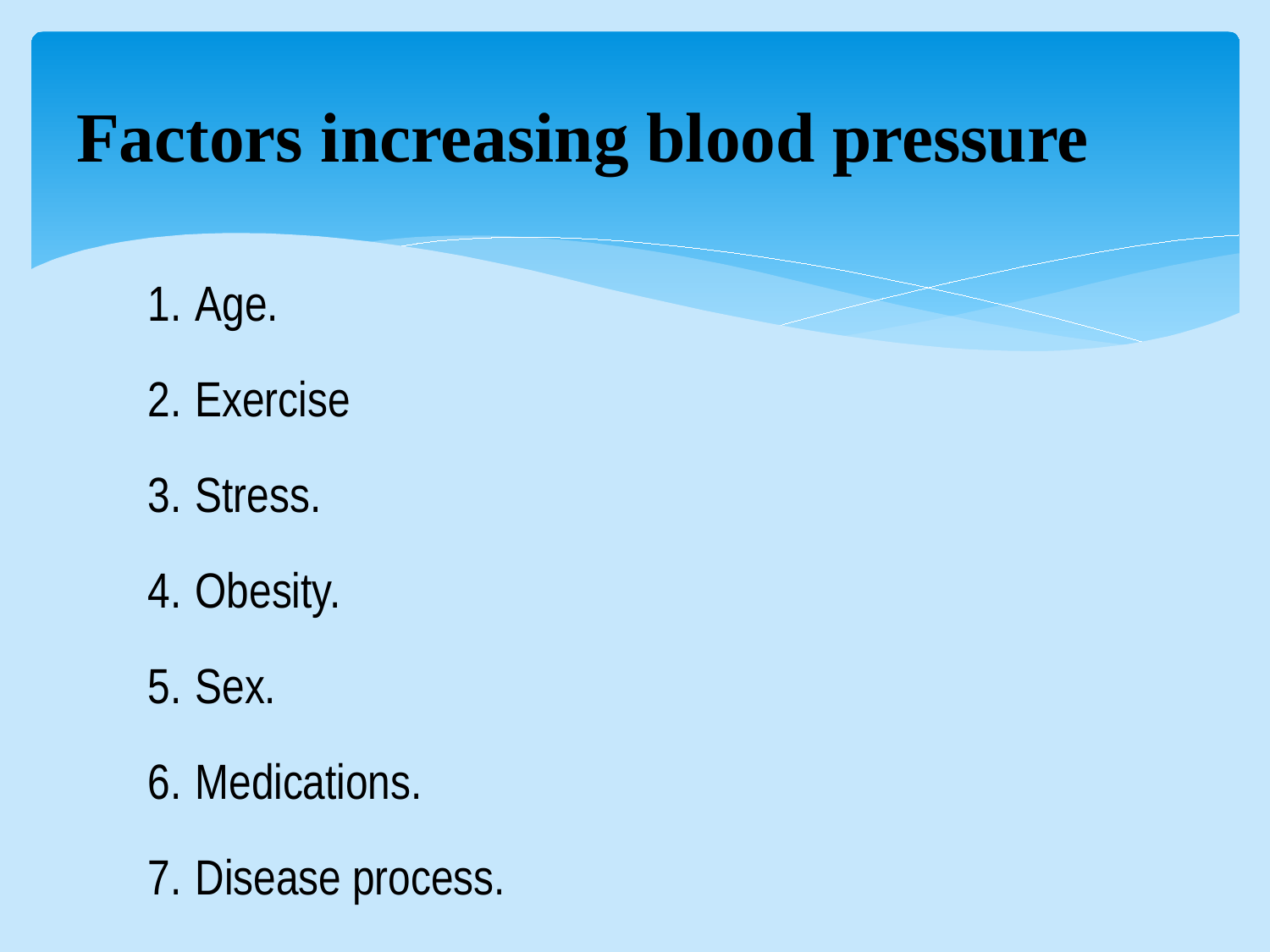

# Factors increasing blood pressure
Age.
Exercise
Stress.
Obesity.
Sex.
Medications.
Disease process.